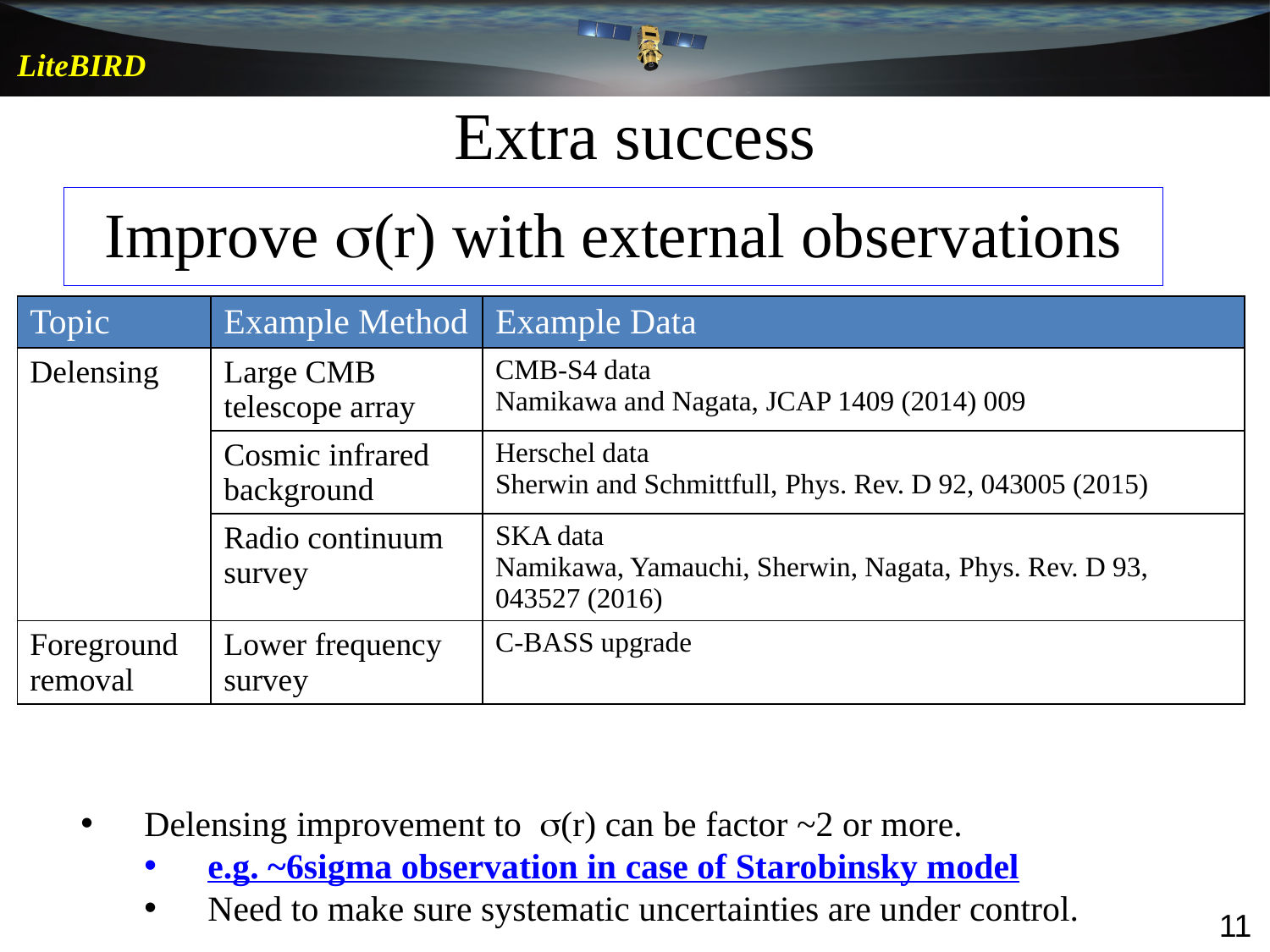

# Extra success
Improve σ(r) with external observations
| Topic | Example Method | Example Data |
| --- | --- | --- |
| Delensing | Large CMB telescope array | CMB-S4 data Namikawa and Nagata, JCAP 1409 (2014) 009 |
|  | Cosmic infrared background | Herschel data Sherwin and Schmittfull, Phys. Rev. D 92, 043005 (2015) |
|  | Radio continuum survey | SKA data Namikawa, Yamauchi, Sherwin, Nagata, Phys. Rev. D 93, 043527 (2016) |
| Foreground removal | Lower frequency survey | C-BASS upgrade |
Delensing improvement to σ(r) can be factor ~2 or more.
e.g. ~6sigma observation in case of Starobinsky model
Need to make sure systematic uncertainties are under control.
11